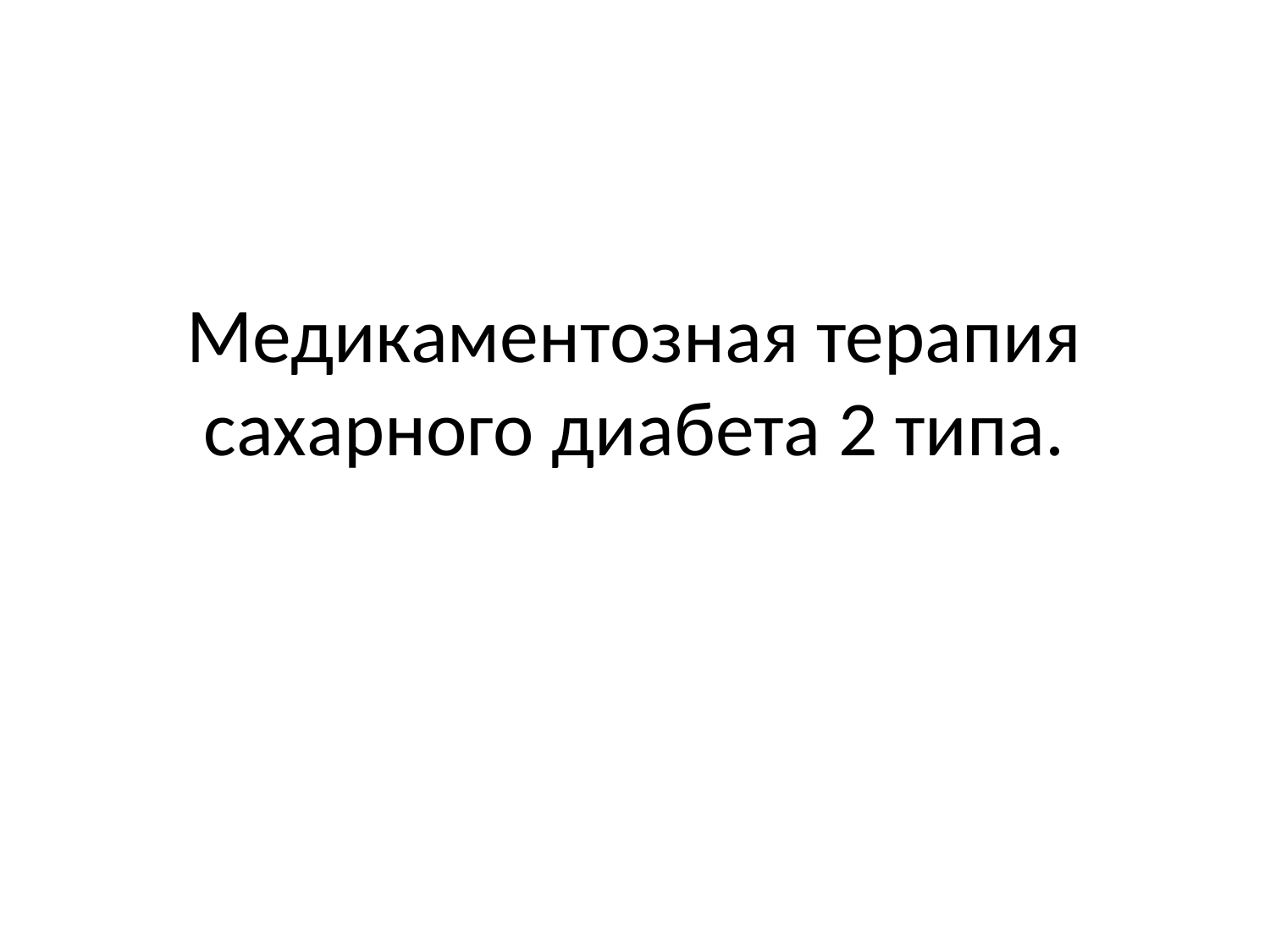

# Медикаментозная терапия сахарного диабета 2 типа.